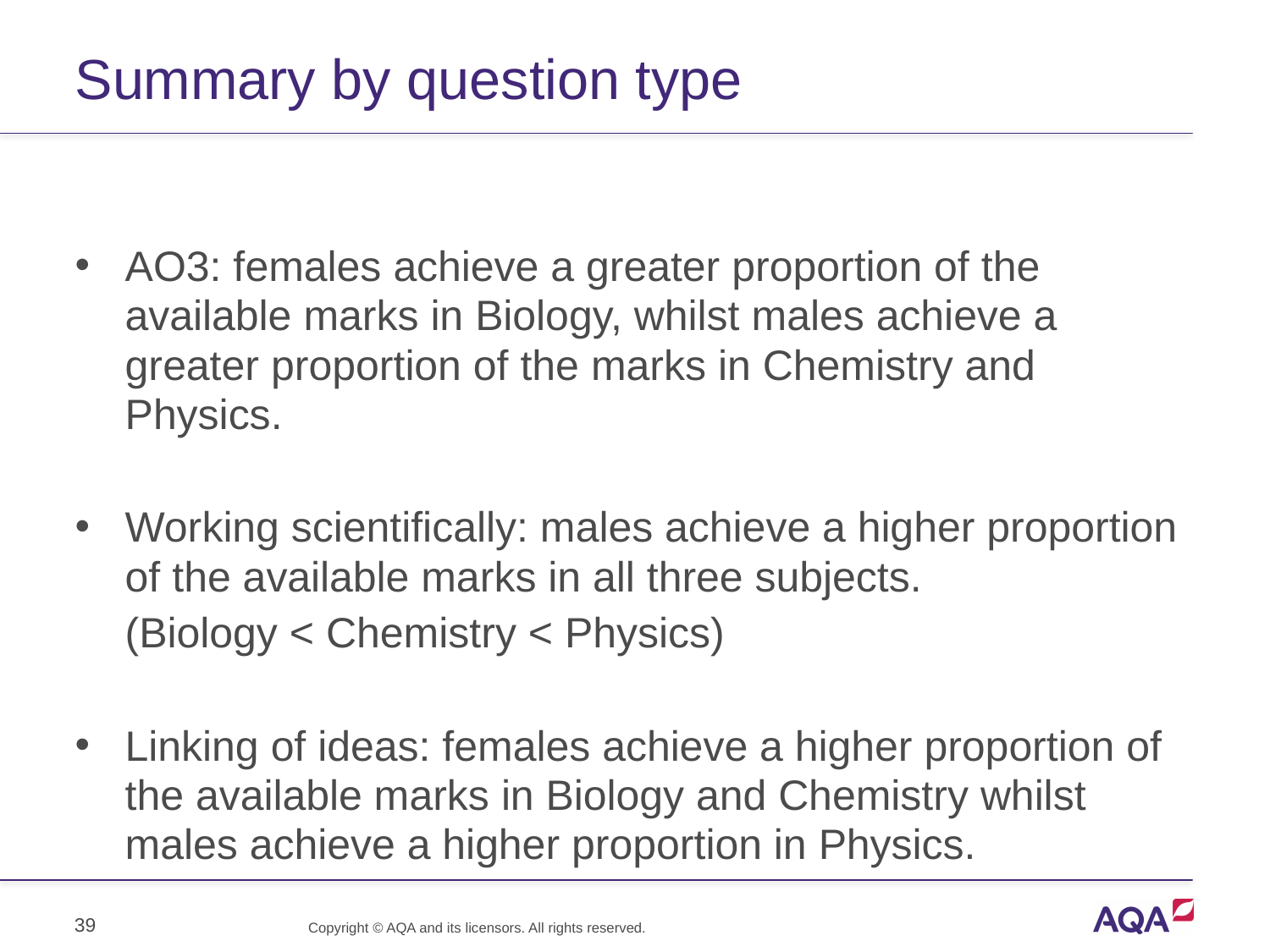

# Summary by question type
AO3: females achieve a greater proportion of the available marks in Biology, whilst males achieve a greater proportion of the marks in Chemistry and Physics.

Working scientifically: males achieve a higher proportion of the available marks in all three subjects.
(Biology < Chemistry < Physics)

Linking of ideas: females achieve a higher proportion of the available marks in Biology and Chemistry whilst males achieve a higher proportion in Physics.

39
Copyright © AQA and its licensors. All rights reserved.